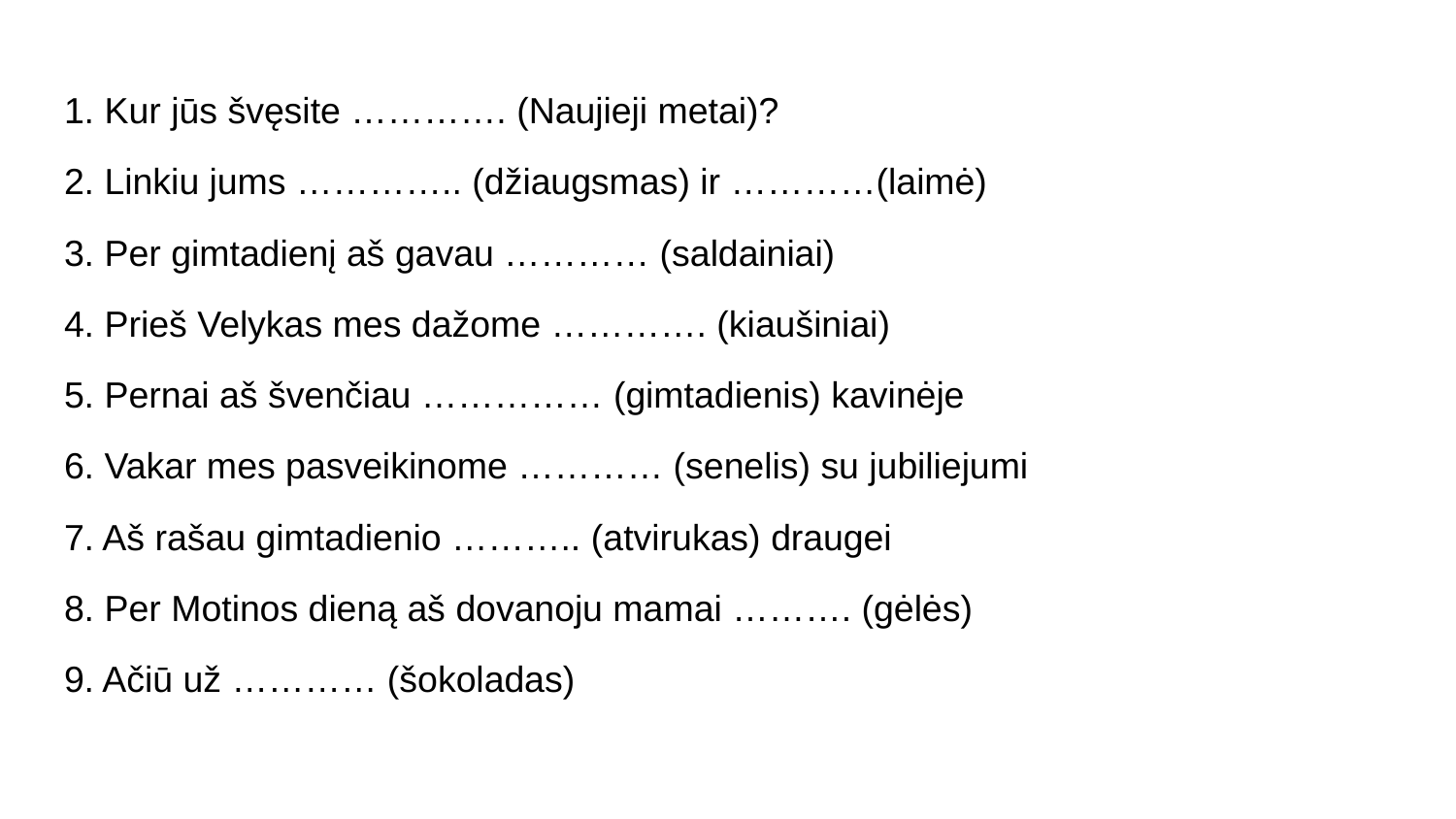

1. Kur jūs švęsite …………. (Naujieji metai)?
2. Linkiu jums ………….. (džiaugsmas) ir …………(laimė)
3. Per gimtadienį aš gavau ………… (saldainiai)
4. Prieš Velykas mes dažome …………. (kiaušiniai)
5. Pernai aš švenčiau …………… (gimtadienis) kavinėje
6. Vakar mes pasveikinome ………… (senelis) su jubiliejumi
7. Aš rašau gimtadienio ……….. (atvirukas) draugei
8. Per Motinos dieną aš dovanoju mamai ………. (gėlės)
9. Ačiū už ………… (šokoladas)